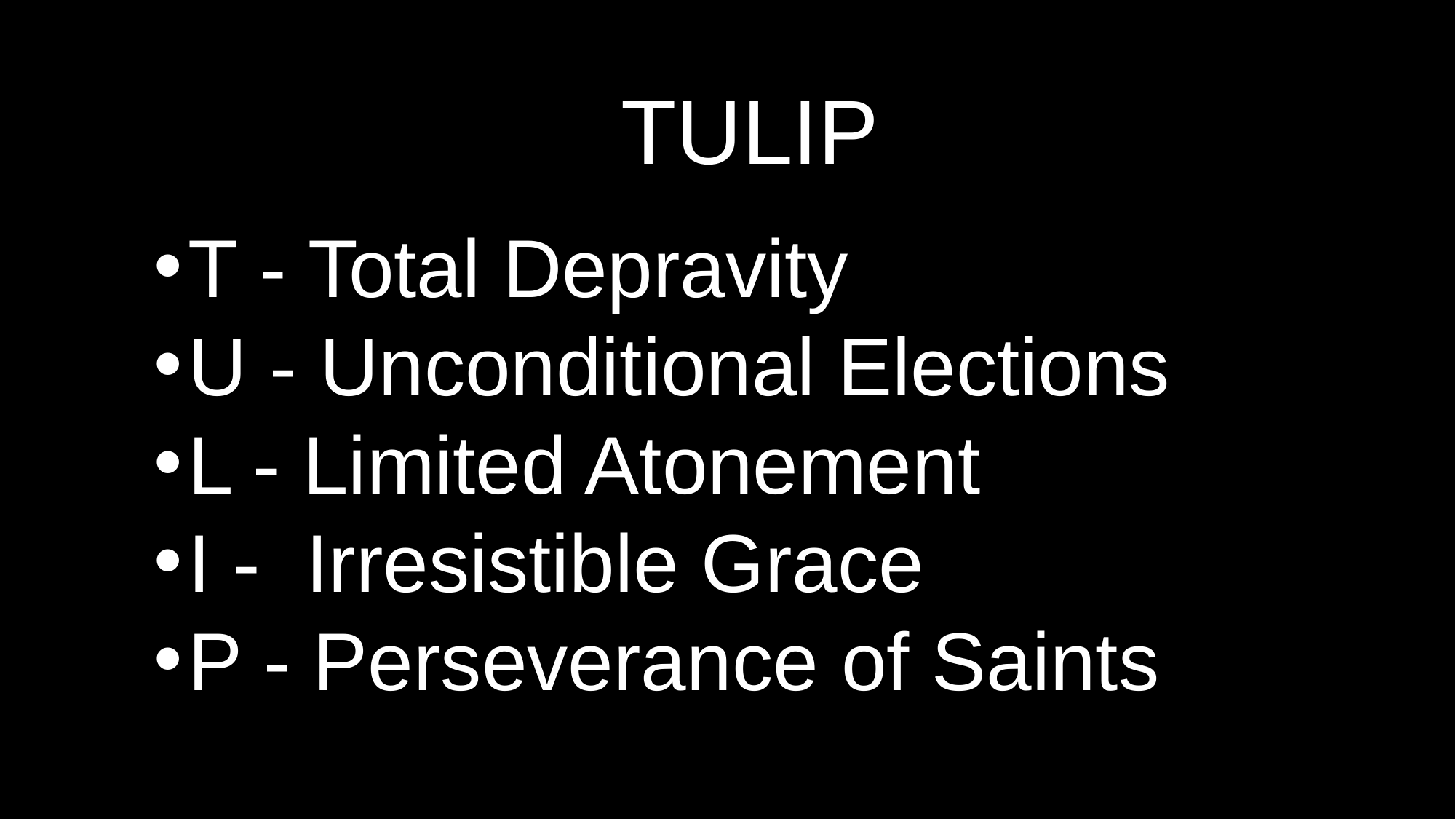

TULIP

T - Total Depravity
U - Unconditional Elections
L - Limited Atonement
I -  Irresistible Grace
P - Perseverance of Saints